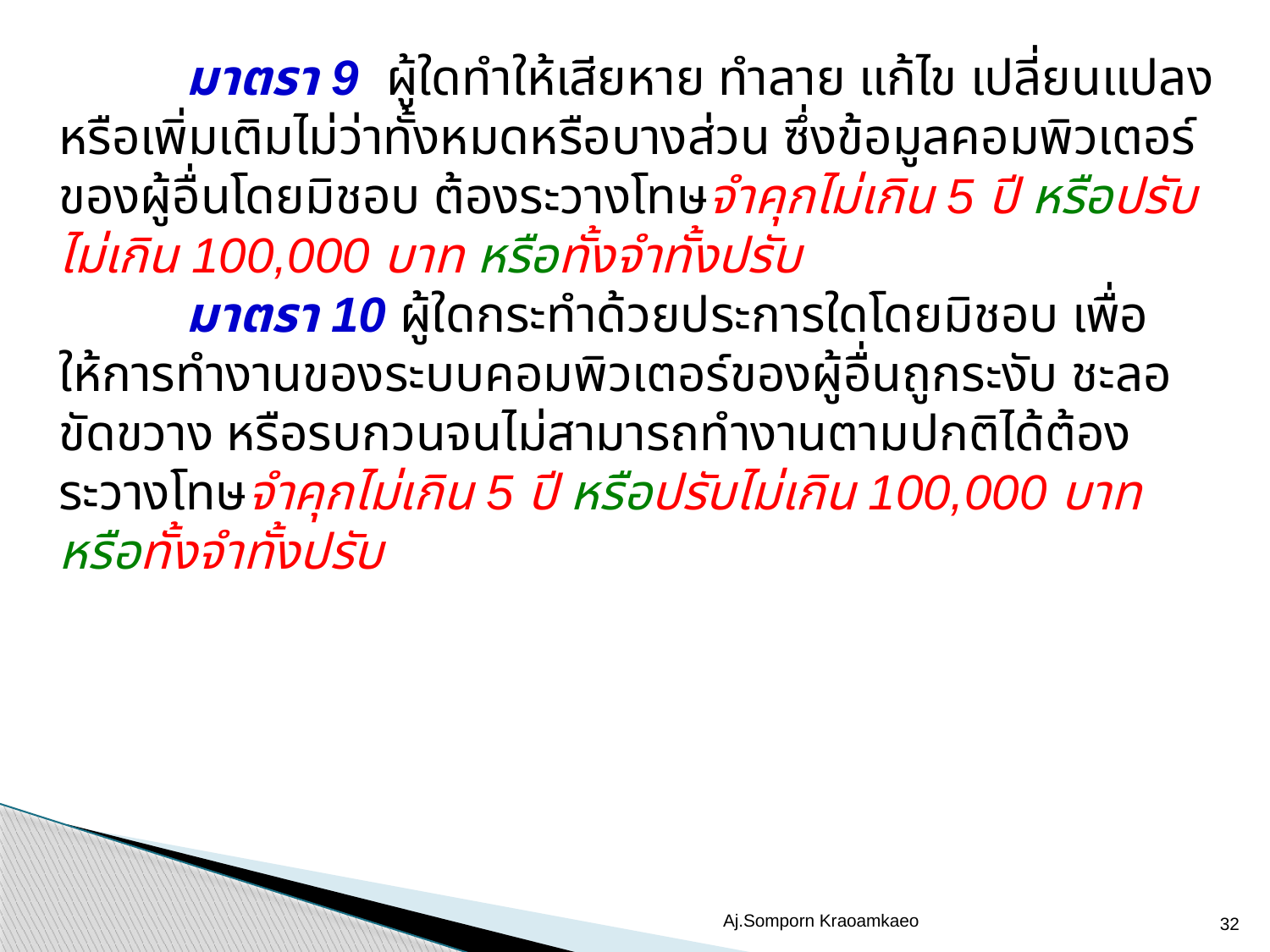

มาตรา 9  ผู้ใดทำให้เสียหาย ทำลาย แก้ไข เปลี่ยนแปลง หรือเพิ่มเติมไม่ว่าทั้งหมดหรือบางส่วน ซึ่งข้อมูลคอมพิวเตอร์ของผู้อื่นโดยมิชอบ ต้องระวางโทษจำคุกไม่เกิน 5 ปี หรือปรับไม่เกิน 100,000 บาท หรือทั้งจำทั้งปรับ
	มาตรา 10 ผู้ใดกระทำด้วยประการใดโดยมิชอบ เพื่อให้การทำงานของระบบคอมพิวเตอร์ของผู้อื่นถูกระงับ ชะลอ ขัดขวาง หรือรบกวนจนไม่สามารถทำงานตามปกติได้ต้องระวางโทษจำคุกไม่เกิน 5 ปี หรือปรับไม่เกิน 100,000 บาท หรือทั้งจำทั้งปรับ

Aj.Somporn Kraoamkaeo
32